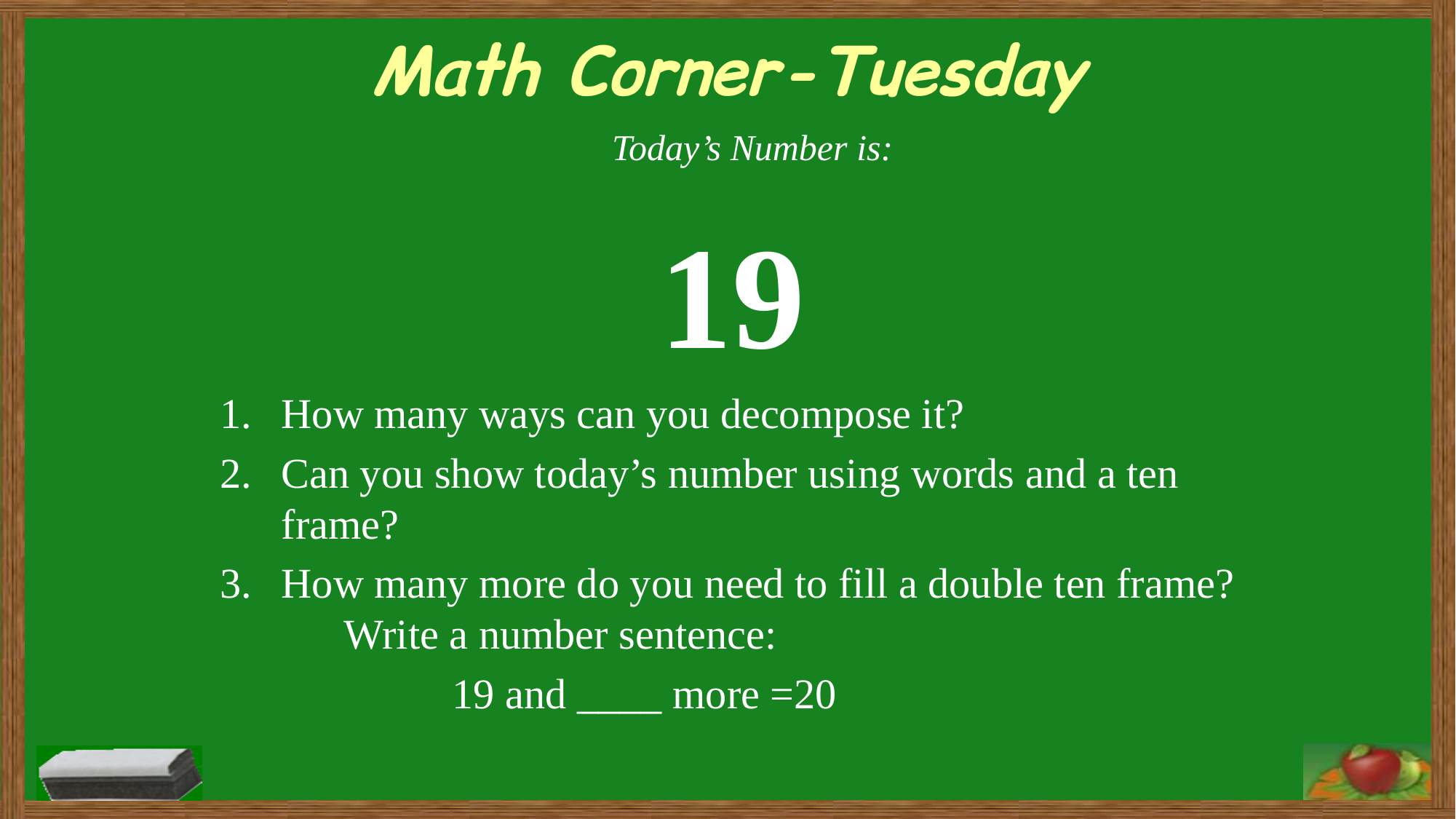

Math Corner-Tuesday
	Today’s Number is:
19
How many ways can you decompose it?
Can you show today’s number using words and a ten frame?
How many more do you need to fill a double ten frame?       Write a number sentence:
                      19 and ____ more =20